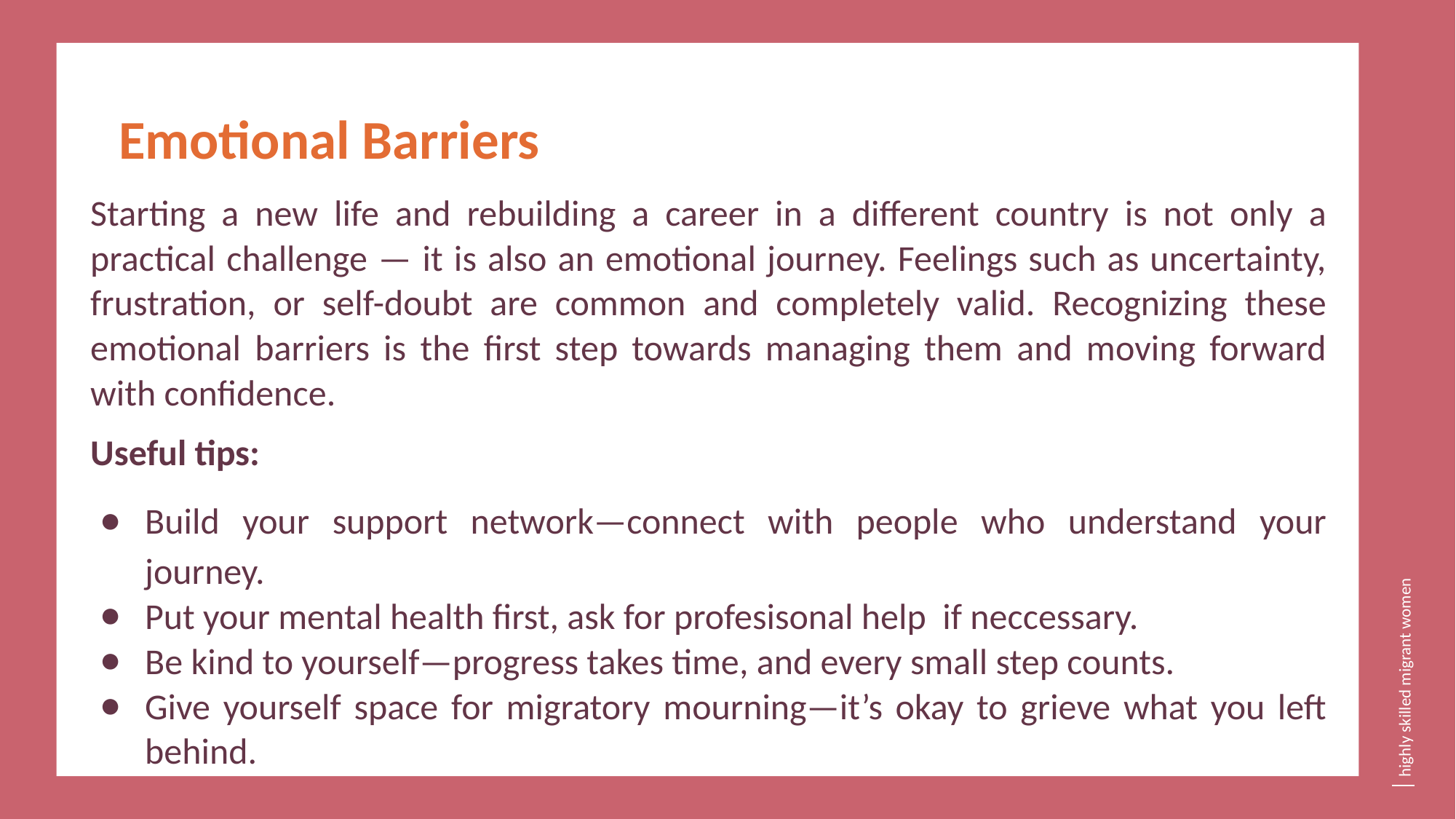

Emotional Barriers

Starting a new life and rebuilding a career in a different country is not only a practical challenge — it is also an emotional journey. Feelings such as uncertainty, frustration, or self-doubt are common and completely valid. Recognizing these emotional barriers is the first step towards managing them and moving forward with confidence.

Useful tips:
Build your support network—connect with people who understand your journey.
Put your mental health first, ask for profesisonal help  if neccessary.
Be kind to yourself—progress takes time, and every small step counts.
Give yourself space for migratory mourning—it’s okay to grieve what you left behind.